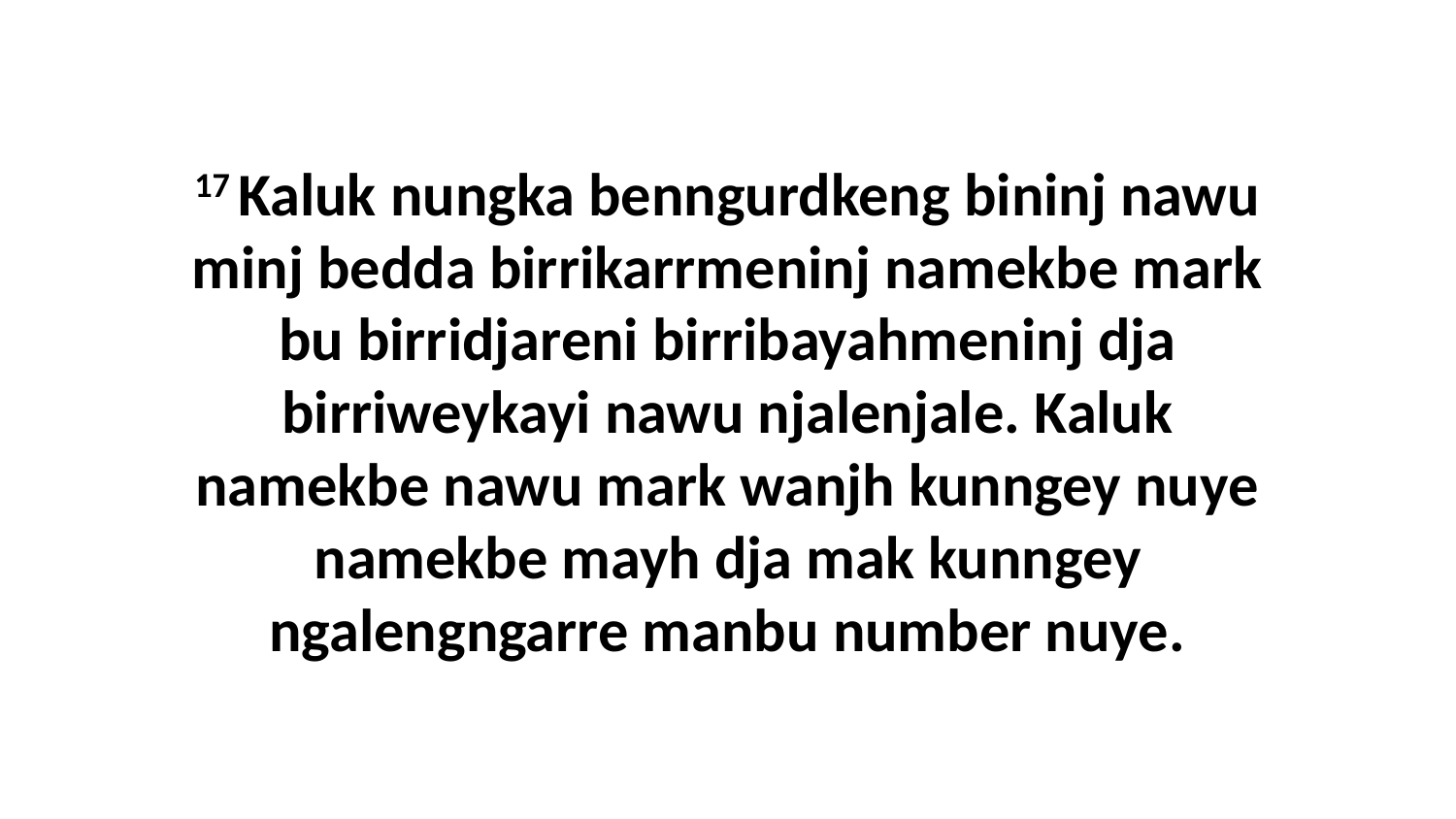

17 Kaluk nungka benngurdkeng bininj nawu minj bedda birrikarrmeninj namekbe mark bu birridjareni birribayahmeninj dja birriweykayi nawu njalenjale. Kaluk namekbe nawu mark wanjh kunngey nuye namekbe mayh dja mak kunngey ngalengngarre manbu number nuye.